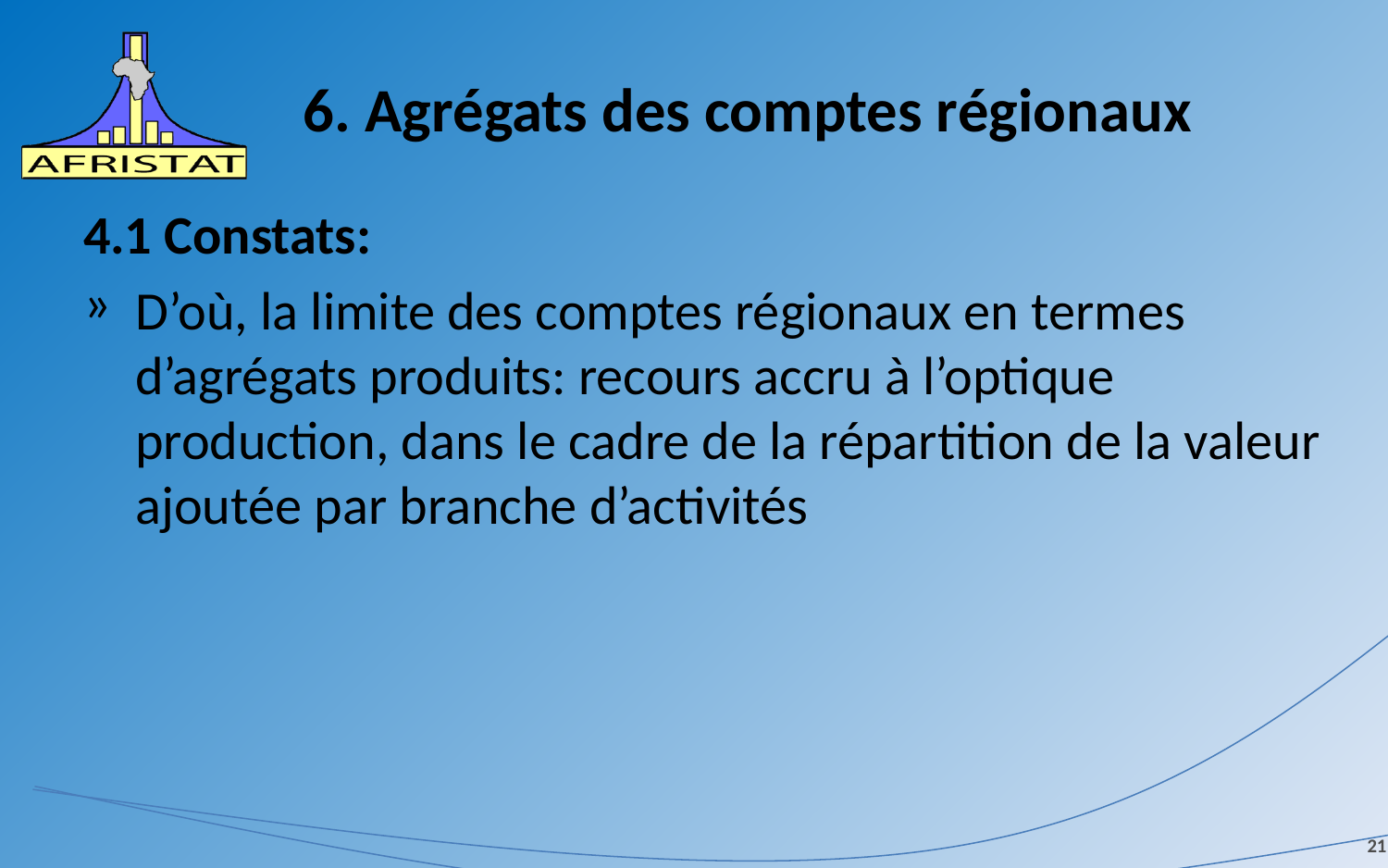

# 6. Agrégats des comptes régionaux
4.1 Constats:
D’où, la limite des comptes régionaux en termes d’agrégats produits: recours accru à l’optique production, dans le cadre de la répartition de la valeur ajoutée par branche d’activités
21